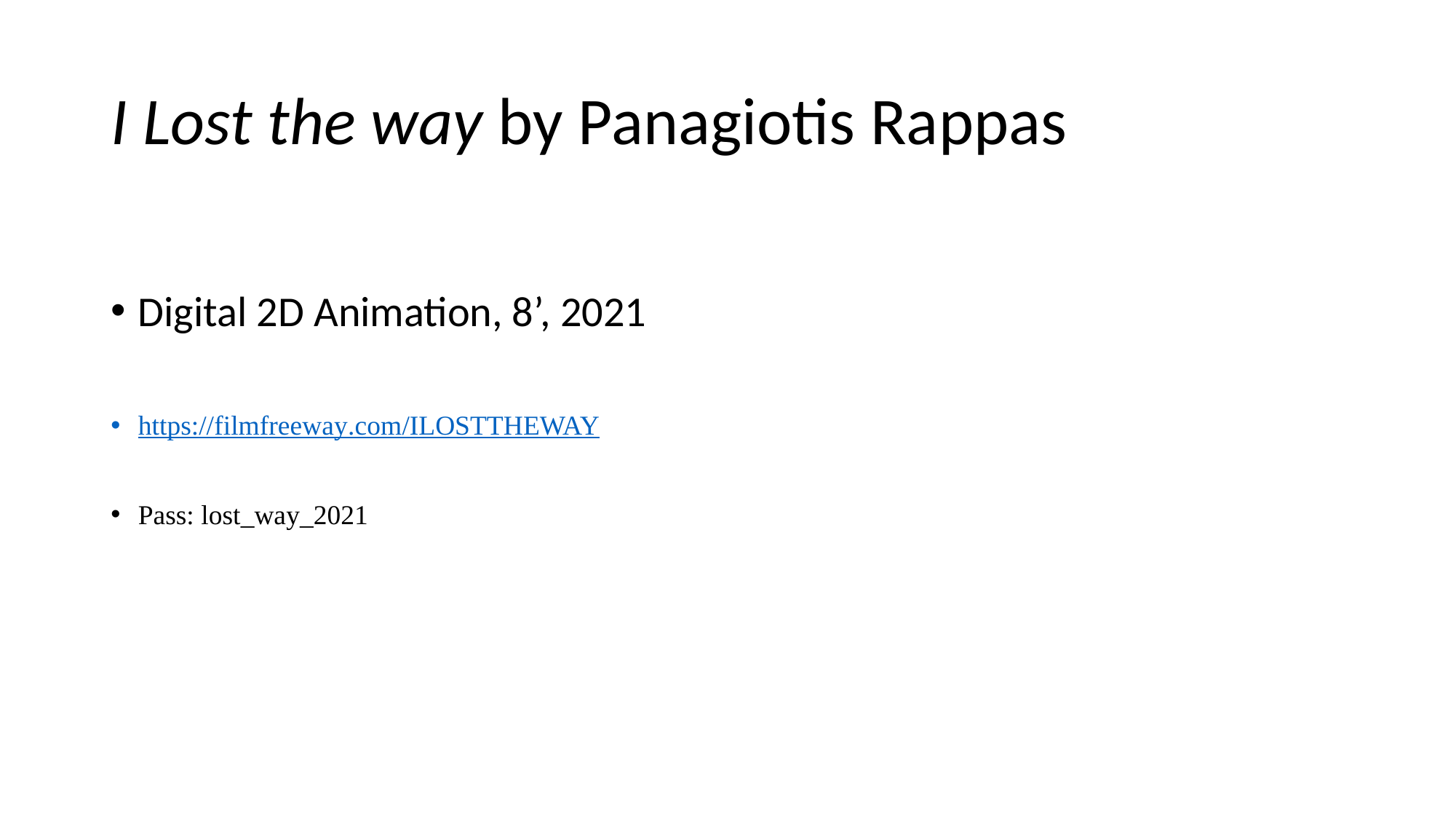

# I Lost the way by Panagiotis Rappas

Digital 2D Animation, 8’, 2021

https://filmfreeway.com/ILOSTTHEWAY

Pass: lost_way_2021